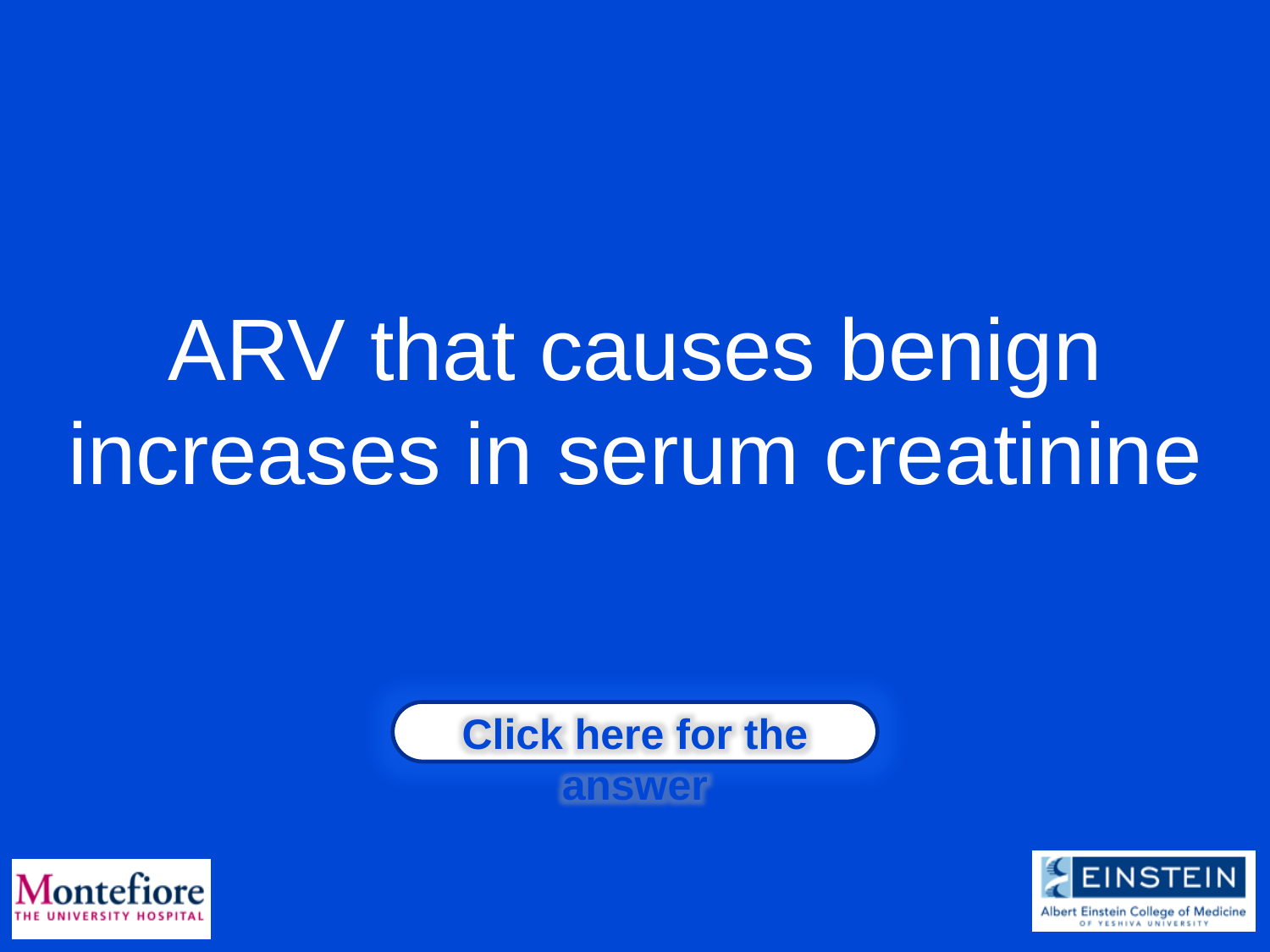

ARV that causes benign increases in serum creatinine
Click here for the answer